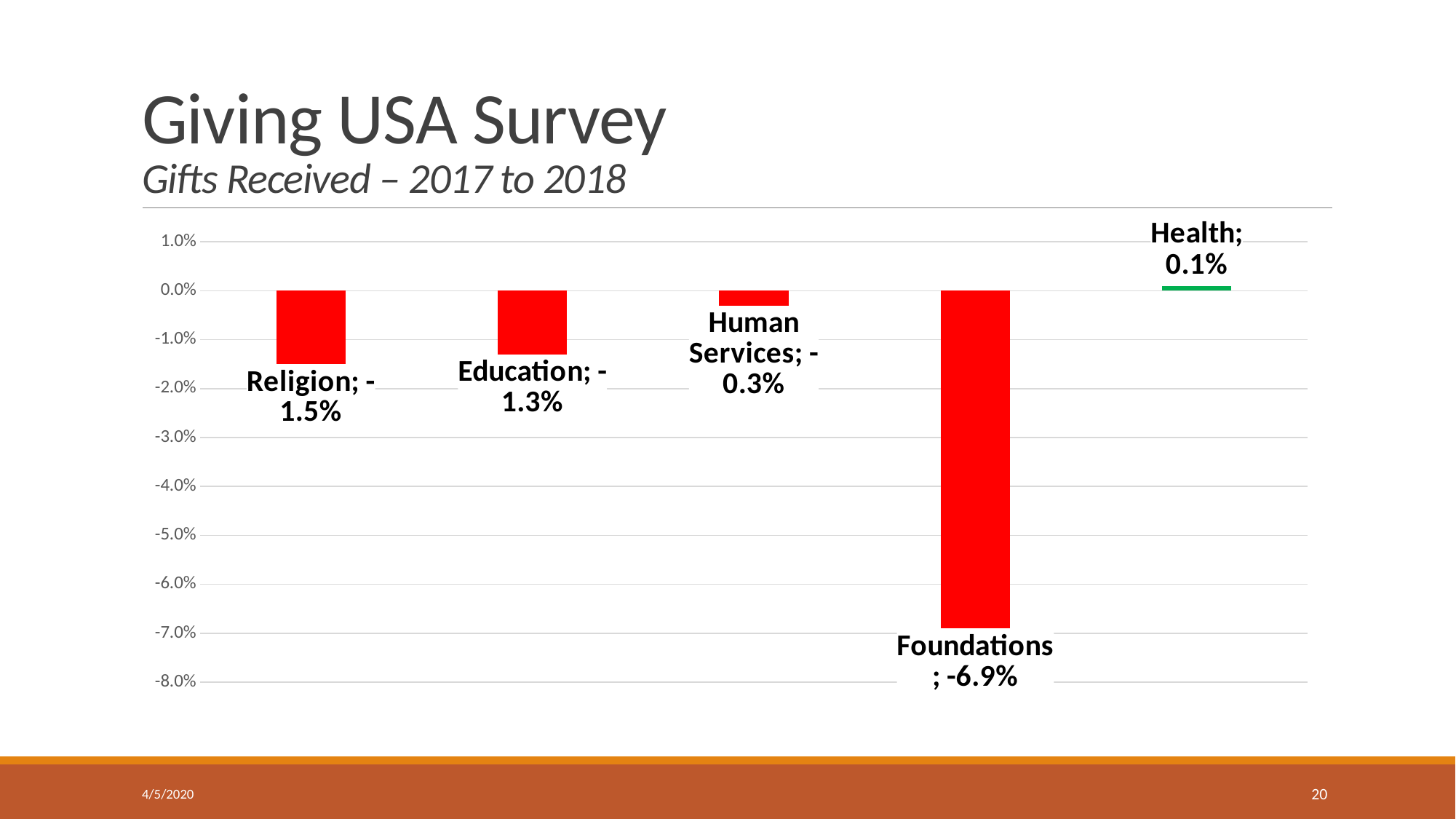

# Giving USA Survey Gifts Received – 2017 to 2018

### Chart

| Category | Series 3 |
|---|---|
| Religion | -0.015 |
| Education | -0.013 |
| Human Services | -0.003 |
| Foundations | -0.069 |
| Health | 0.001 |
4/5/2020
20